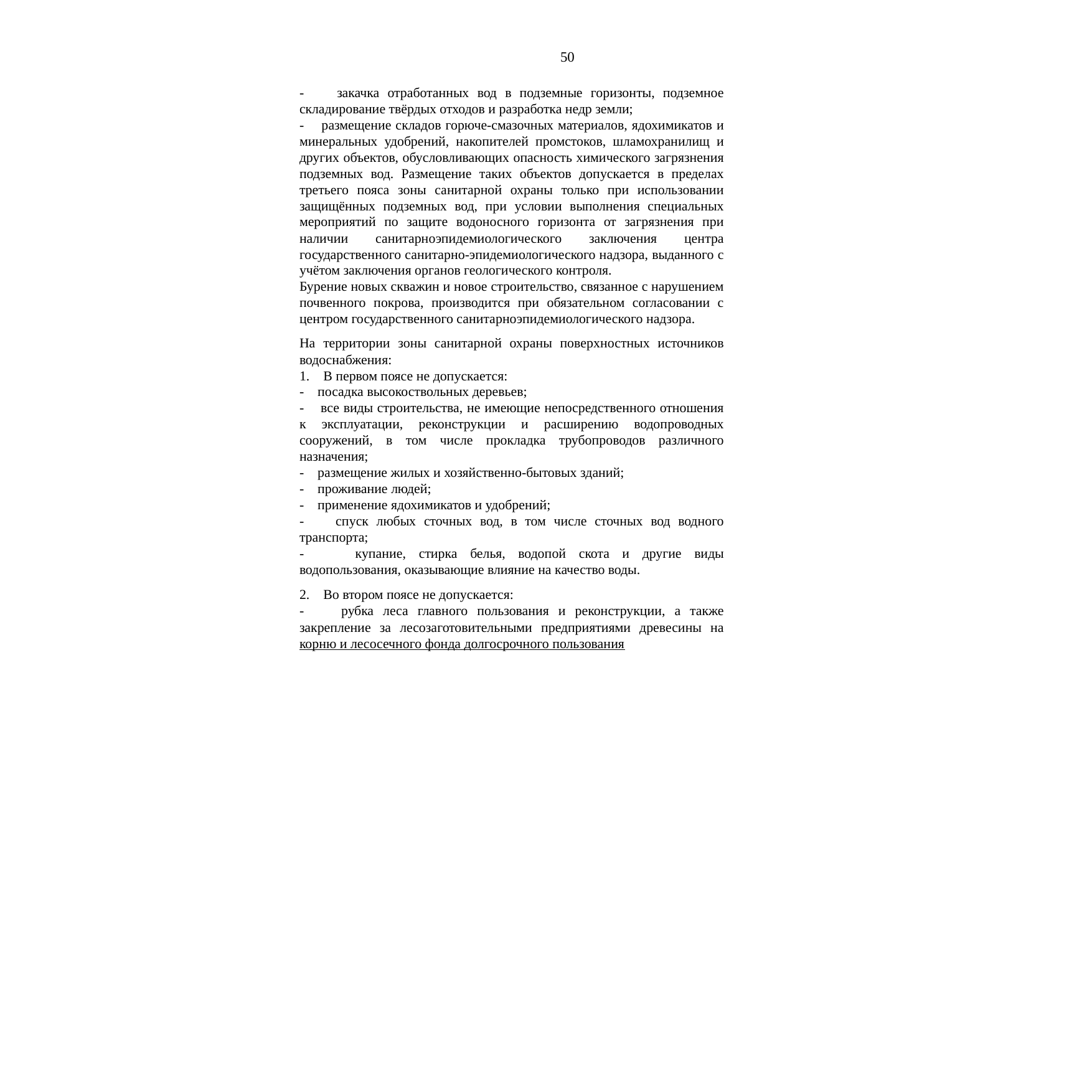

50
-    закачка отработанных вод в подземные горизонты, подземное складирование твёрдых отходов и разработка недр земли;
-    размещение складов горюче-смазочных материалов, ядохимикатов и минеральных удобрений, накопителей промстоков, шламохранилищ и других объектов, обусловливающих опасность химического загрязнения подземных вод. Размещение таких объектов допускается в пределах третьего пояса зоны санитарной охраны только при использовании защищённых подземных вод, при условии выполнения специальных мероприятий по защите водоносного горизонта от загрязнения при наличии санитарноэпидемиологического заключения центра государственного санитарно-эпидемиологического надзора, выданного с учётом заключения органов геологического контроля.
Бурение новых скважин и новое строительство, связанное с нарушением почвенного покрова, производится при обязательном согласовании с центром государственного санитарноэпидемиологического надзора.
На территории зоны санитарной охраны поверхностных источников водоснабжения:
1.    В первом поясе не допускается:
-    посадка высокоствольных деревьев;
-    все виды строительства, не имеющие непосредственного отношения к эксплуатации, реконструкции и расширению водопроводных сооружений, в том числе прокладка трубопроводов различного назначения;
-    размещение жилых и хозяйственно-бытовых зданий;
-    проживание людей;
-    применение ядохимикатов и удобрений;
-    спуск любых сточных вод, в том числе сточных вод водного транспорта;
-    купание, стирка белья, водопой скота и другие виды водопользования, оказывающие влияние на качество воды.
2.    Во втором поясе не допускается:
-    рубка леса главного пользования и реконструкции, а также закрепление за лесозаготовительными предприятиями древесины на корню и лесосечного фонда долгосрочного пользования